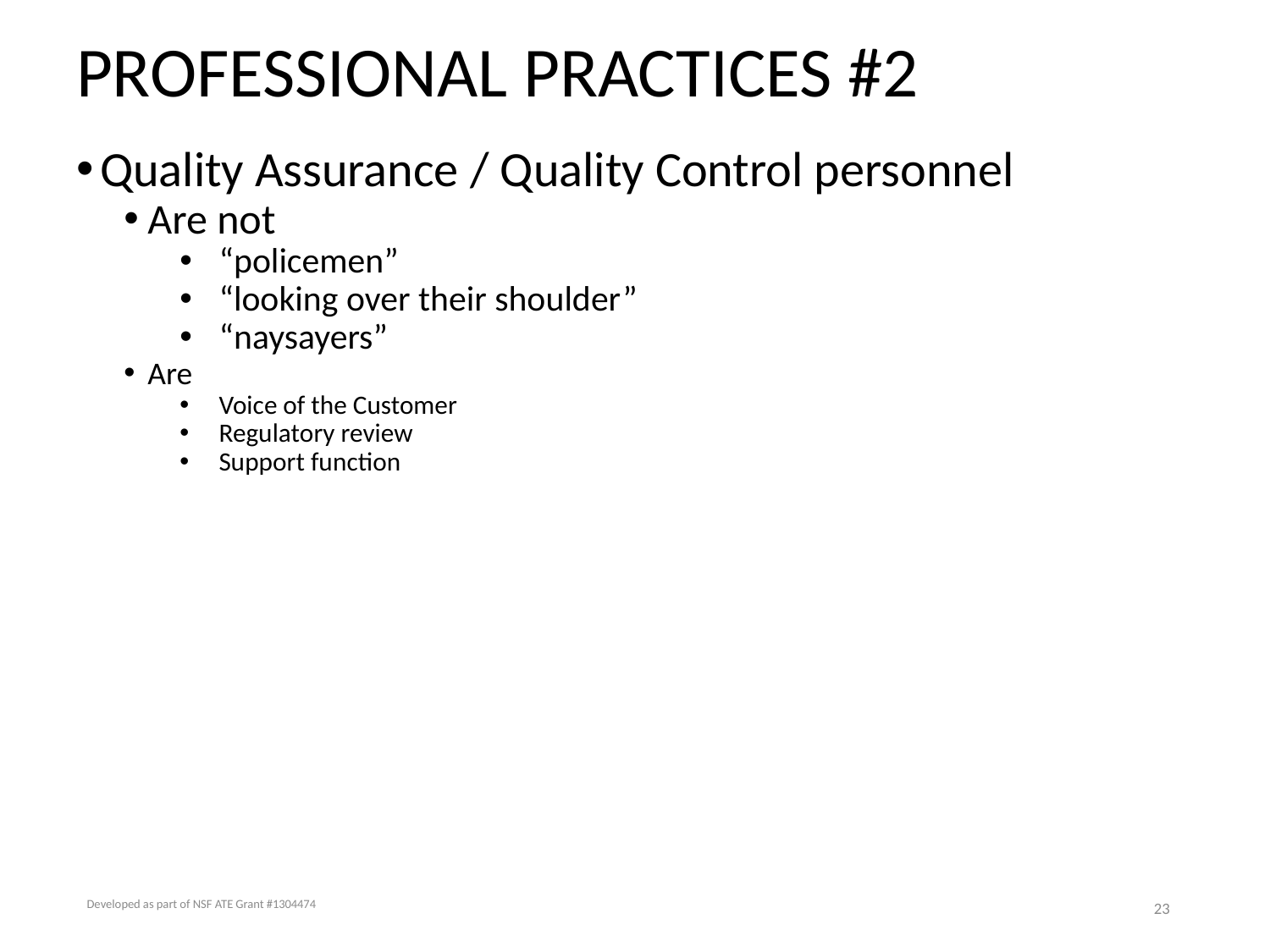

# PROFESSIONAL PRACTICES #2
Quality Assurance / Quality Control personnel
Are not
“policemen”
“looking over their shoulder”
“naysayers”
Are
Voice of the Customer
Regulatory review
Support function
Developed as part of NSF ATE Grant #1304474
23